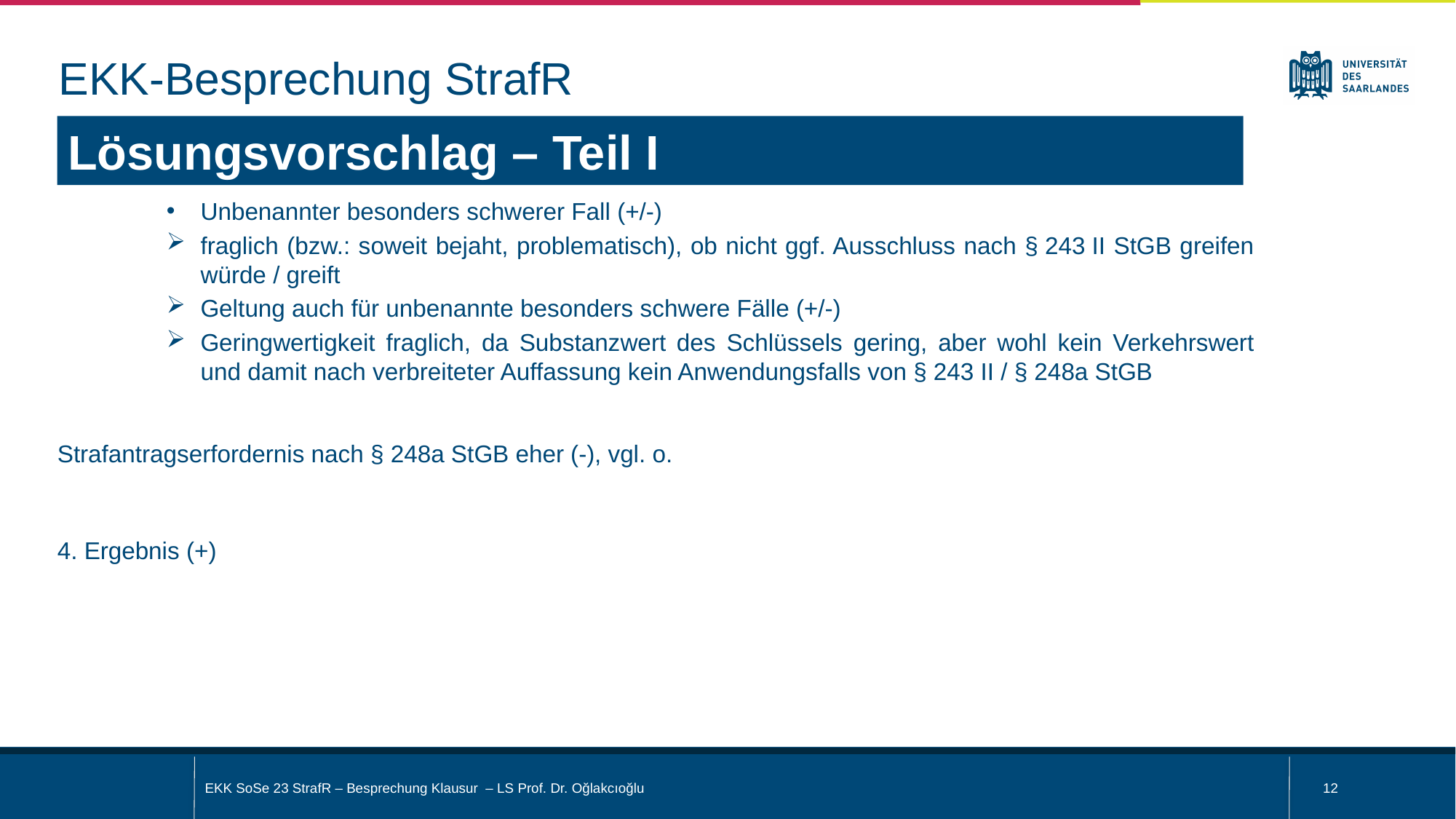

EKK-Besprechung StrafR
Lösungsvorschlag – Teil I
Unbenannter besonders schwerer Fall (+/-)
fraglich (bzw.: soweit bejaht, problematisch), ob nicht ggf. Ausschluss nach § 243 II StGB greifen würde / greift
Geltung auch für unbenannte besonders schwere Fälle (+/-)
Geringwertigkeit fraglich, da Substanzwert des Schlüssels gering, aber wohl kein Verkehrswert und damit nach verbreiteter Auffassung kein Anwendungsfalls von § 243 II / § 248a StGB

Strafantragserfordernis nach § 248a StGB eher (-), vgl. o.

4. Ergebnis (+)

EKK SoSe 23 StrafR – Besprechung Klausur  – LS Prof. Dr. Oğlakcıoğlu
12